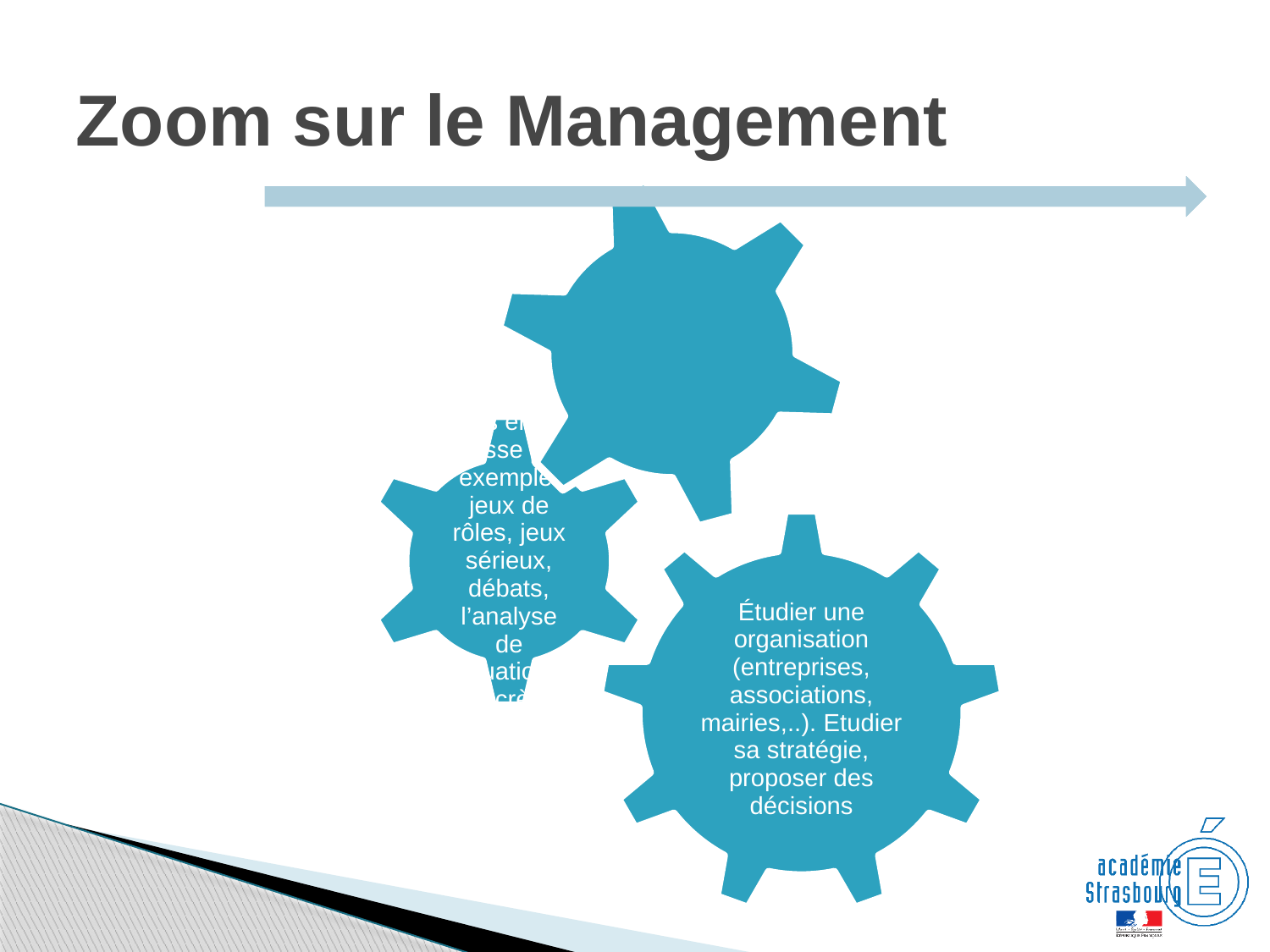

# Zoom sur le Management
Étudier une organisation (entreprises, associations, mairies,..). Etudier sa stratégie, proposer des décisions
Exemples de questions abordées : quel est le rôle d’une association ? Sur quoi portent les décisions ?
Méthodes mobilisées en classe par exemple: jeux de rôles, jeux sérieux, débats, l’analyse de situations concrètes d’entreprises